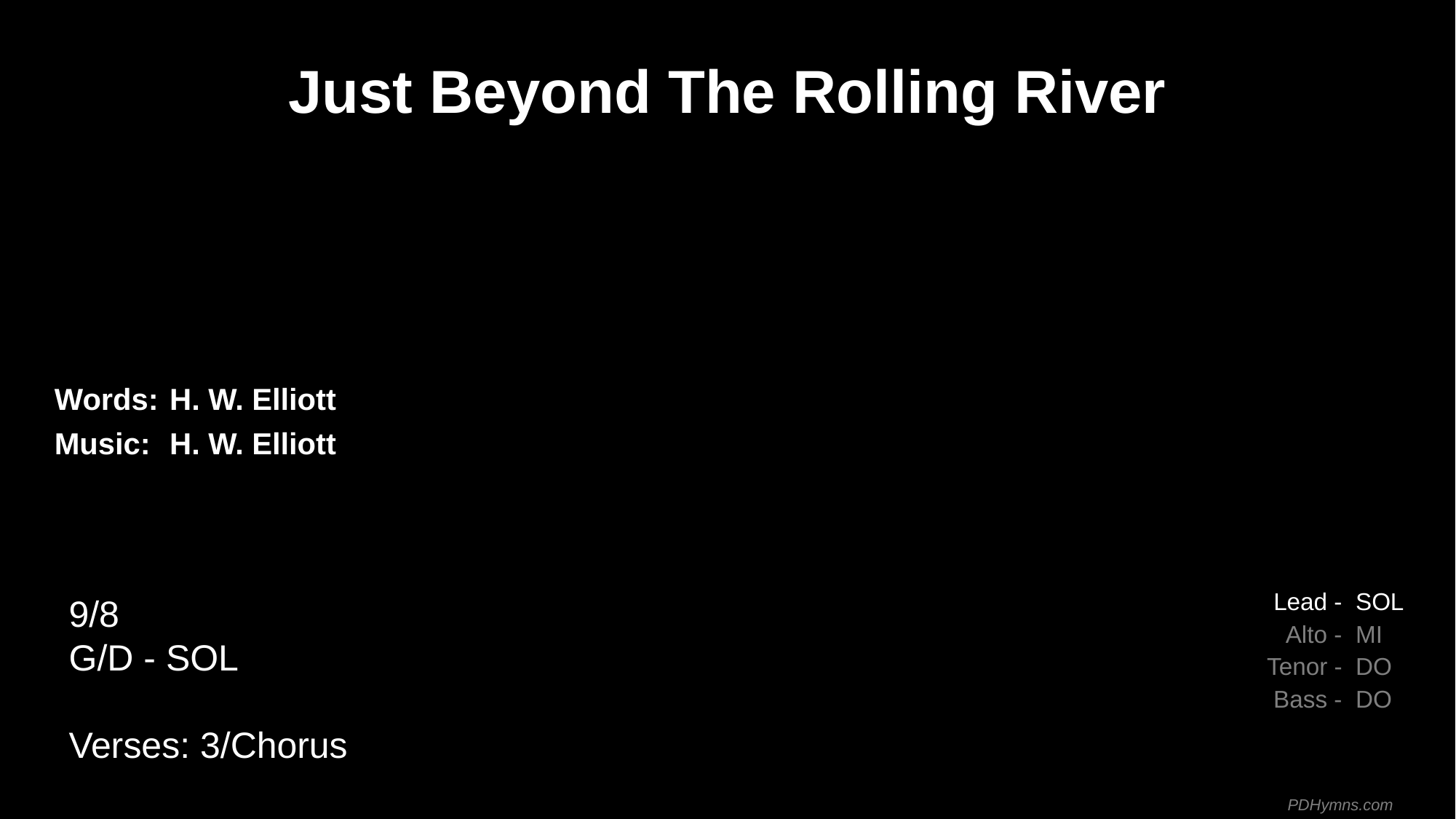

Just Beyond The Rolling River

| Words: | H. W. Elliott |
| --- | --- |
| Music: | H. W. Elliott |
|  |  |
|  |  |
9/8
G/D - SOL

Verses: 3/Chorus
| Lead - | SOL |
| --- | --- |
| Alto - | MI |
| Tenor - | DO |
| Bass - | DO |
PDHymns.com